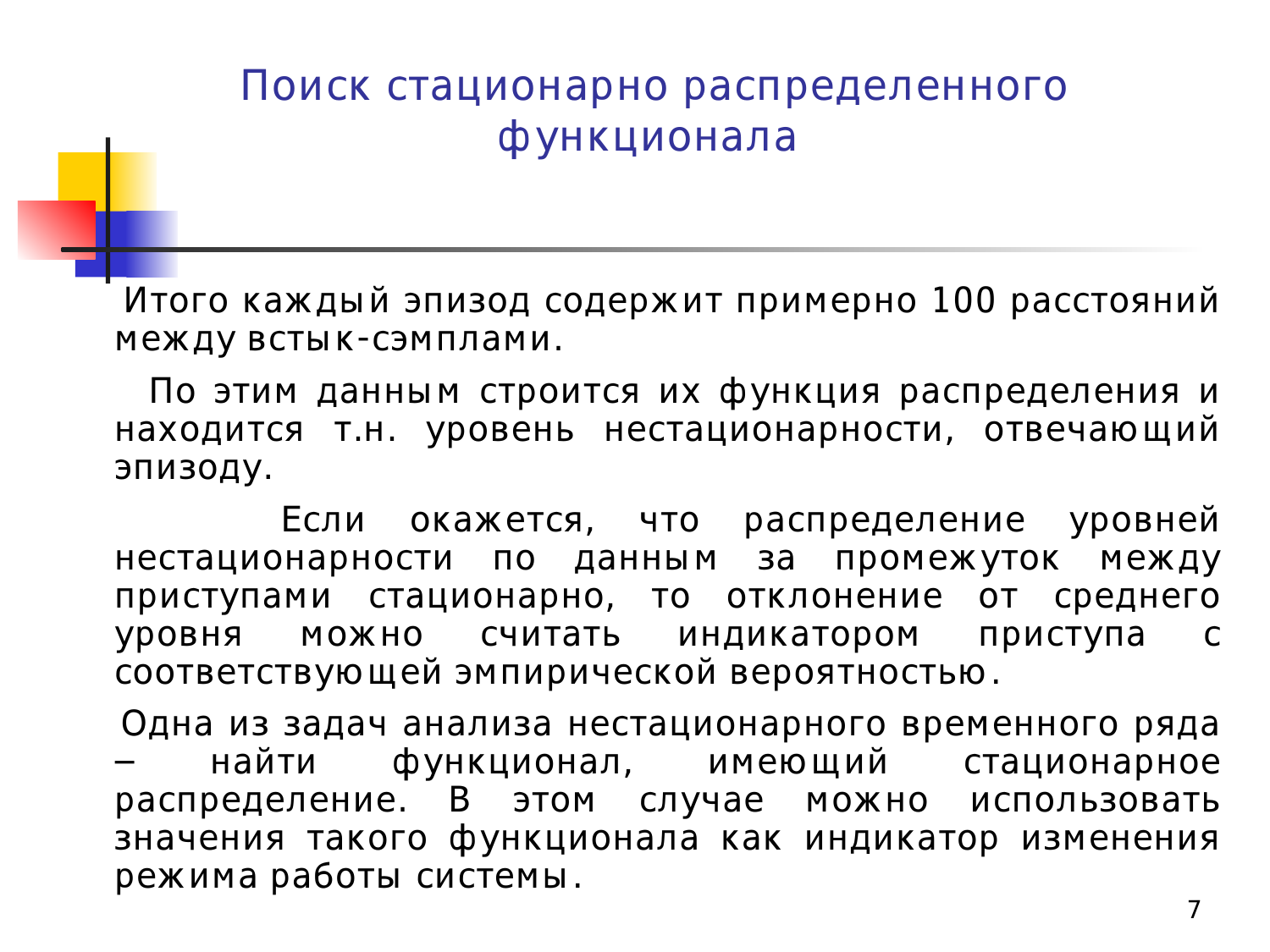

Поиск стационарно распределенного функционала
     Итого каждый эпизод содержит примерно 100 расстояний между встык-сэмплами.
     По этим данным строится их функция распределения и находится т.н. уровень нестационарности, отвечающий эпизоду.
     Если окажется, что распределение уровней нестационарности по данным за промежуток между приступами стационарно, то отклонение от среднего уровня можно считать индикатором приступа с соответствующей эмпирической вероятностью.
    Одна из задач анализа нестационарного временного ряда – найти функционал, имеющий стационарное распределение. В этом случае можно использовать значения такого функционала как индикатор изменения режима работы системы.
7